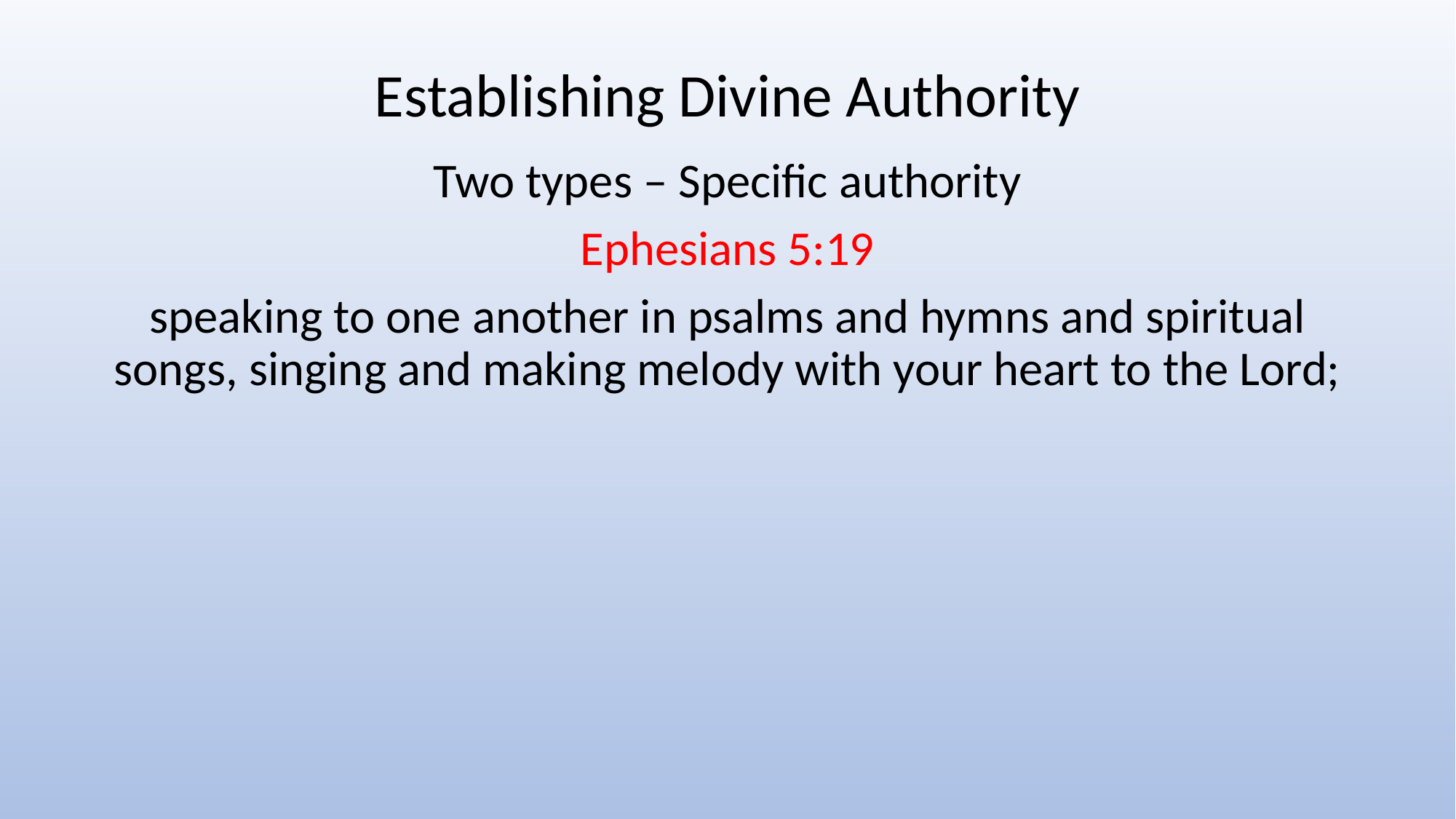

# Establishing Divine Authority
Two types – Specific authority
Ephesians 5:19
speaking to one another in psalms and hymns and spiritual songs, singing and making melody with your heart to the Lord;